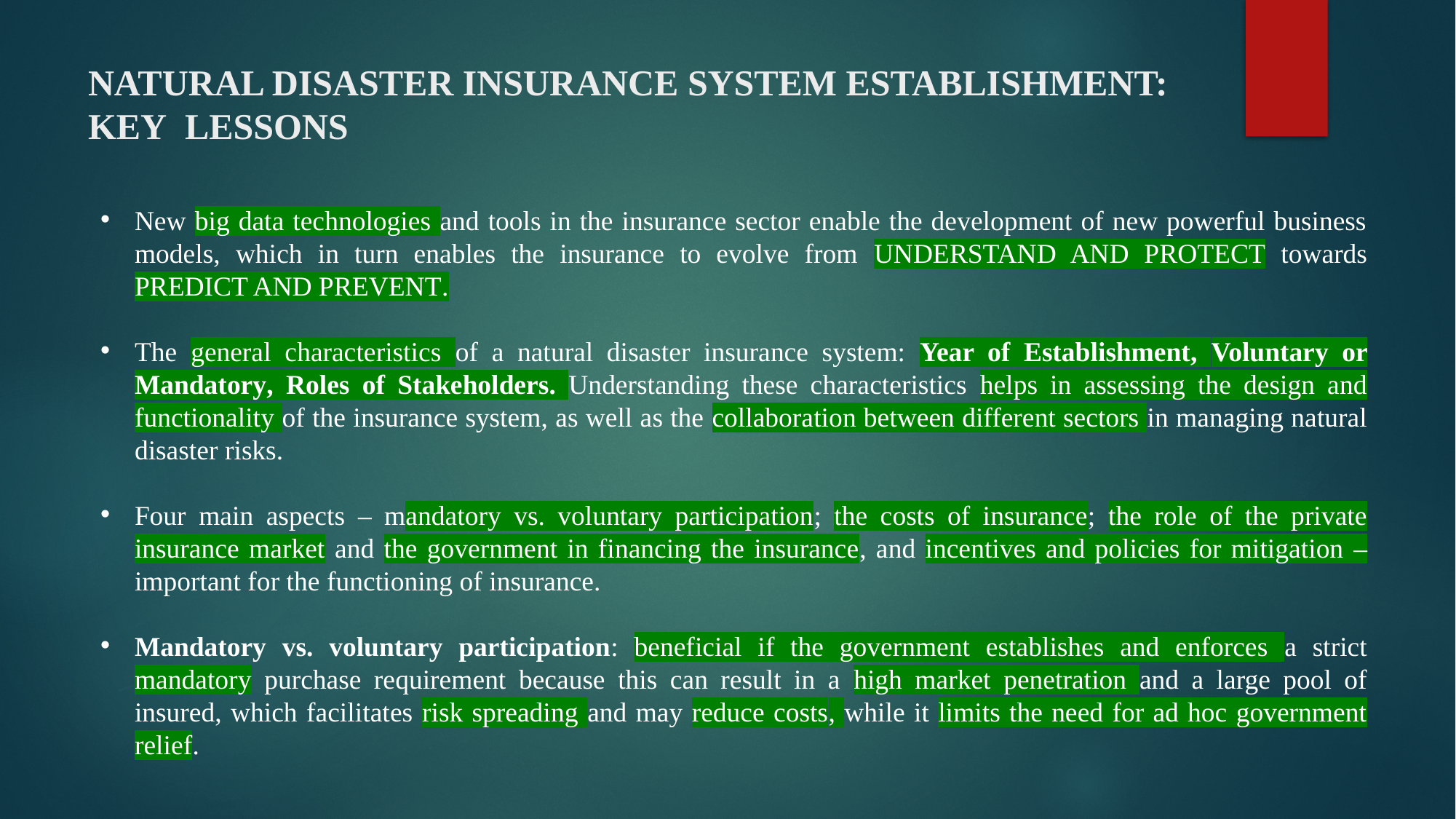

# NATURAL DISASTER INSURANCE SYSTEM ESTABLISHMENT: KEY  LESSONS
New big data technologies and tools in the insurance sector enable the development of new powerful business models, which in turn enables the insurance to evolve from UNDERSTAND AND PROTECT towards PREDICT AND PREVENT.

The general characteristics of a natural disaster insurance system: Year of Establishment, Voluntary or Mandatory, Roles of Stakeholders. Understanding these characteristics helps in assessing the design and functionality of the insurance system, as well as the collaboration between different sectors in managing natural disaster risks.

Four main aspects – mandatory vs. voluntary participation; the costs of insurance; the role of the private insurance market and the government in financing the insurance, and incentives and policies for mitigation –important for the functioning of insurance.

Mandatory vs. voluntary participation: beneficial if the government establishes and enforces a strict mandatory purchase requirement because this can result in a high market penetration and a large pool of insured, which facilitates risk spreading and may reduce costs, while it limits the need for ad hoc government relief.